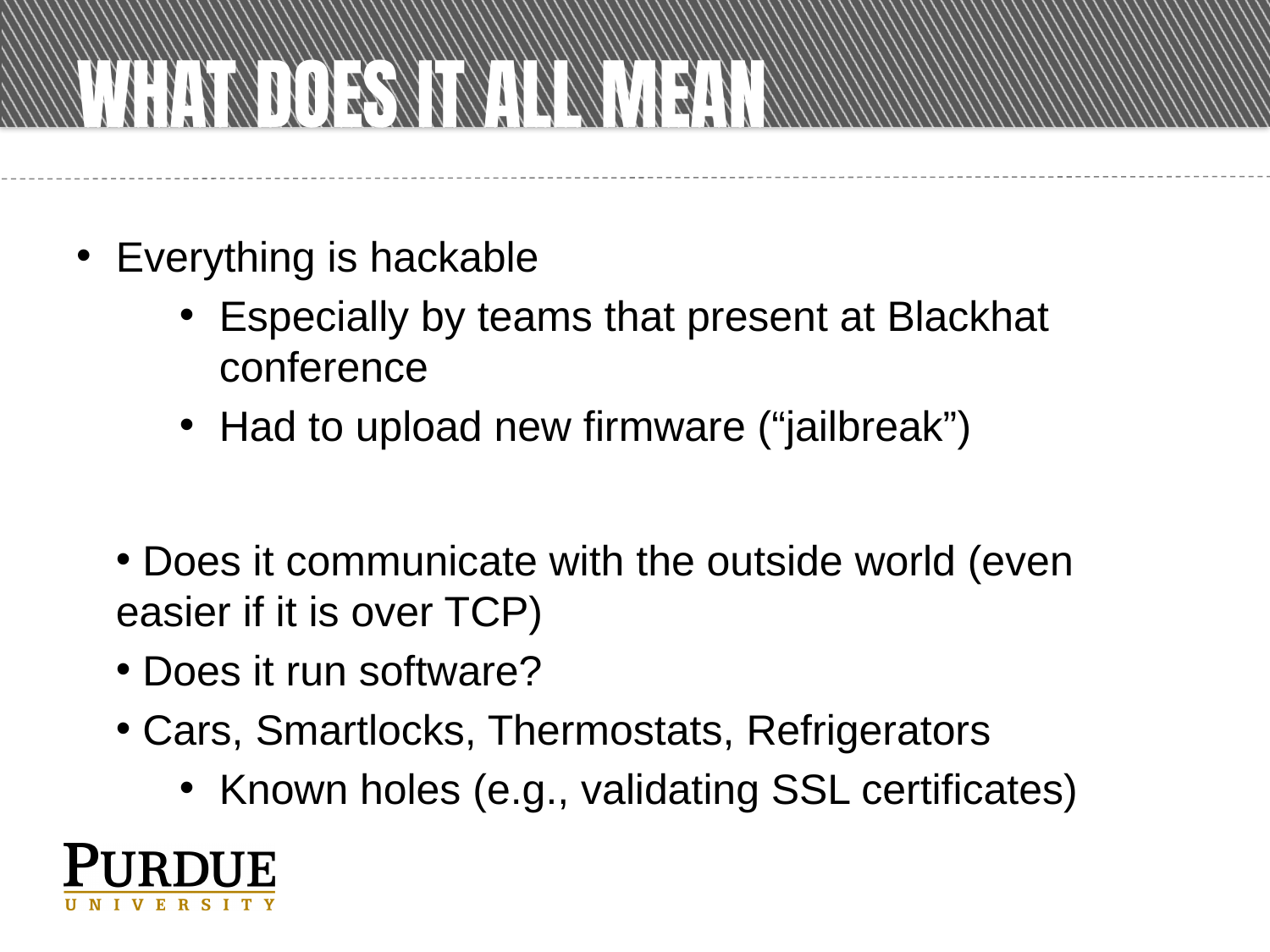

# What does it all mean

Everything is hackable
Especially by teams that present at Blackhat conference
Had to upload new firmware (“jailbreak”)

 Does it communicate with the outside world (even easier if it is over TCP)
 Does it run software?
 Cars, Smartlocks, Thermostats, Refrigerators
Known holes (e.g., validating SSL certificates)